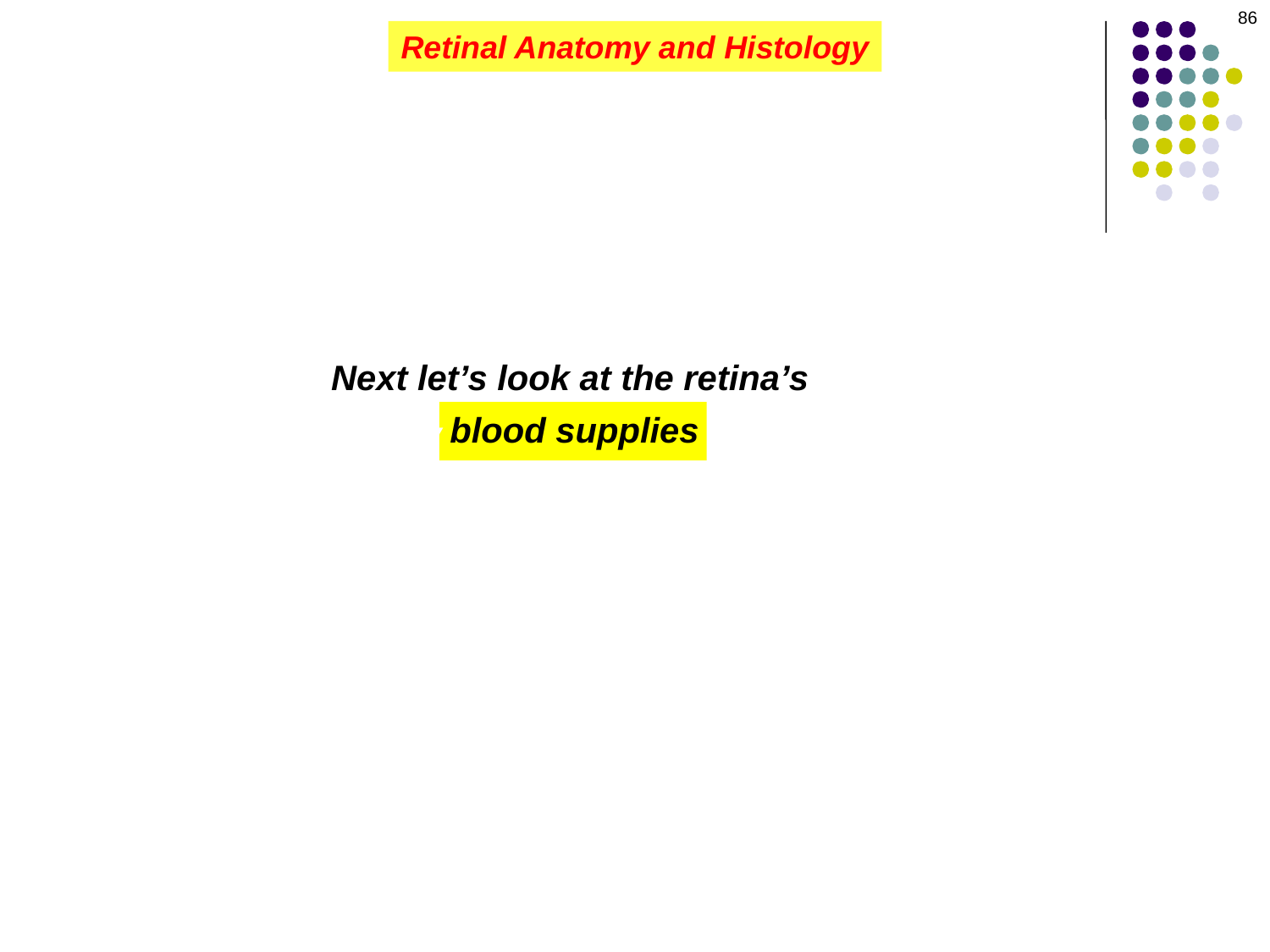

86
Retinal Anatomy and Histology
Next let’s look at the retina’s
How many blood supplies